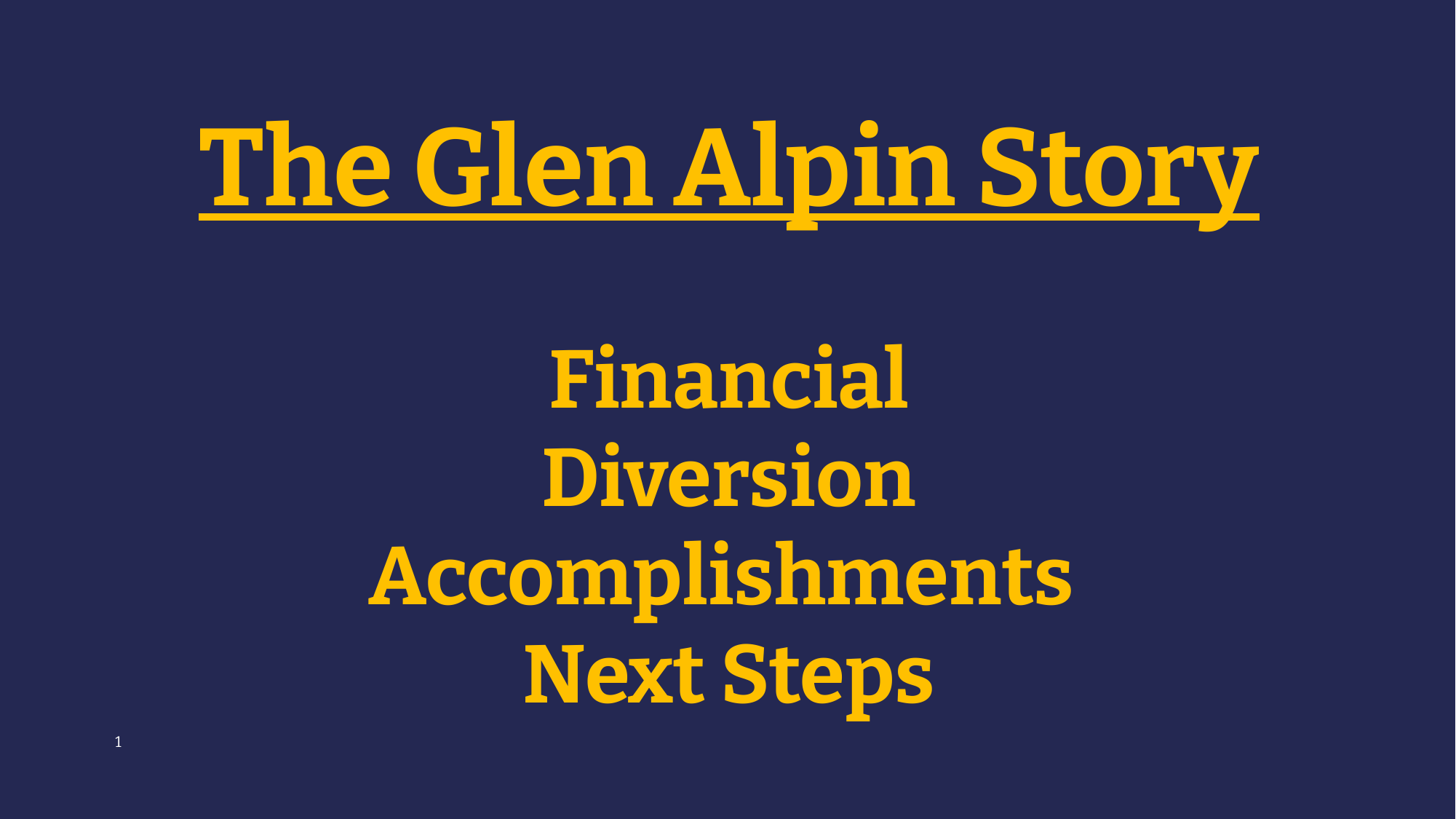

The Glen Alpin Story

Financial
Diversion
Accomplishments
Next Steps

1